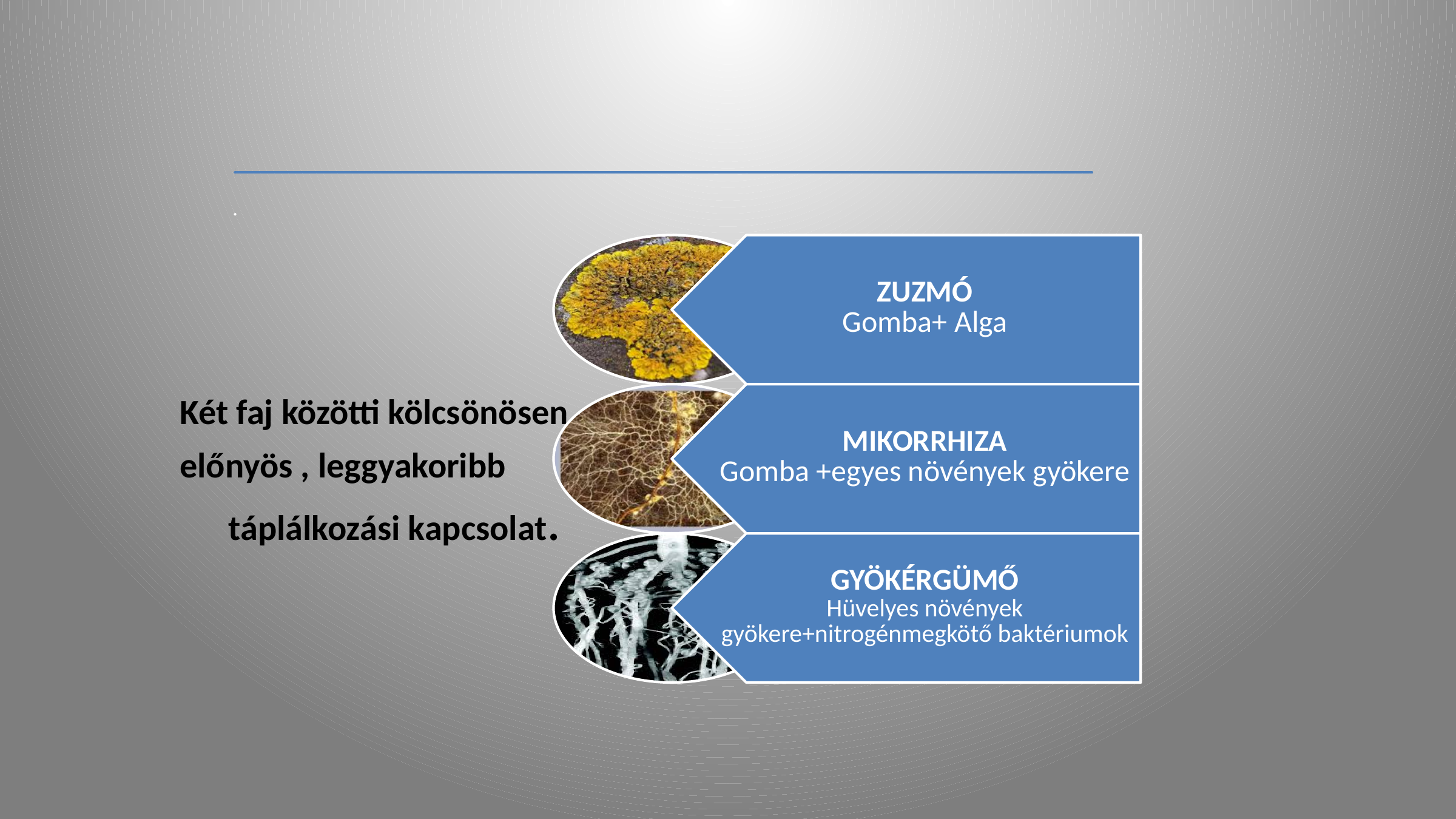

Szimbionta  táplálkozás
ZUZMÓ
Gomba+ Alga
MIKORRHIZA
Gomba +egyes növények gyökere
GYÖKÉRGÜMŐ
Hüvelyes növények gyökere+nitrogénmegkötő baktériumok
Két faj közötti kölcsönösen
előnyös , leggyakoribb táplálkozási kapcsolat.